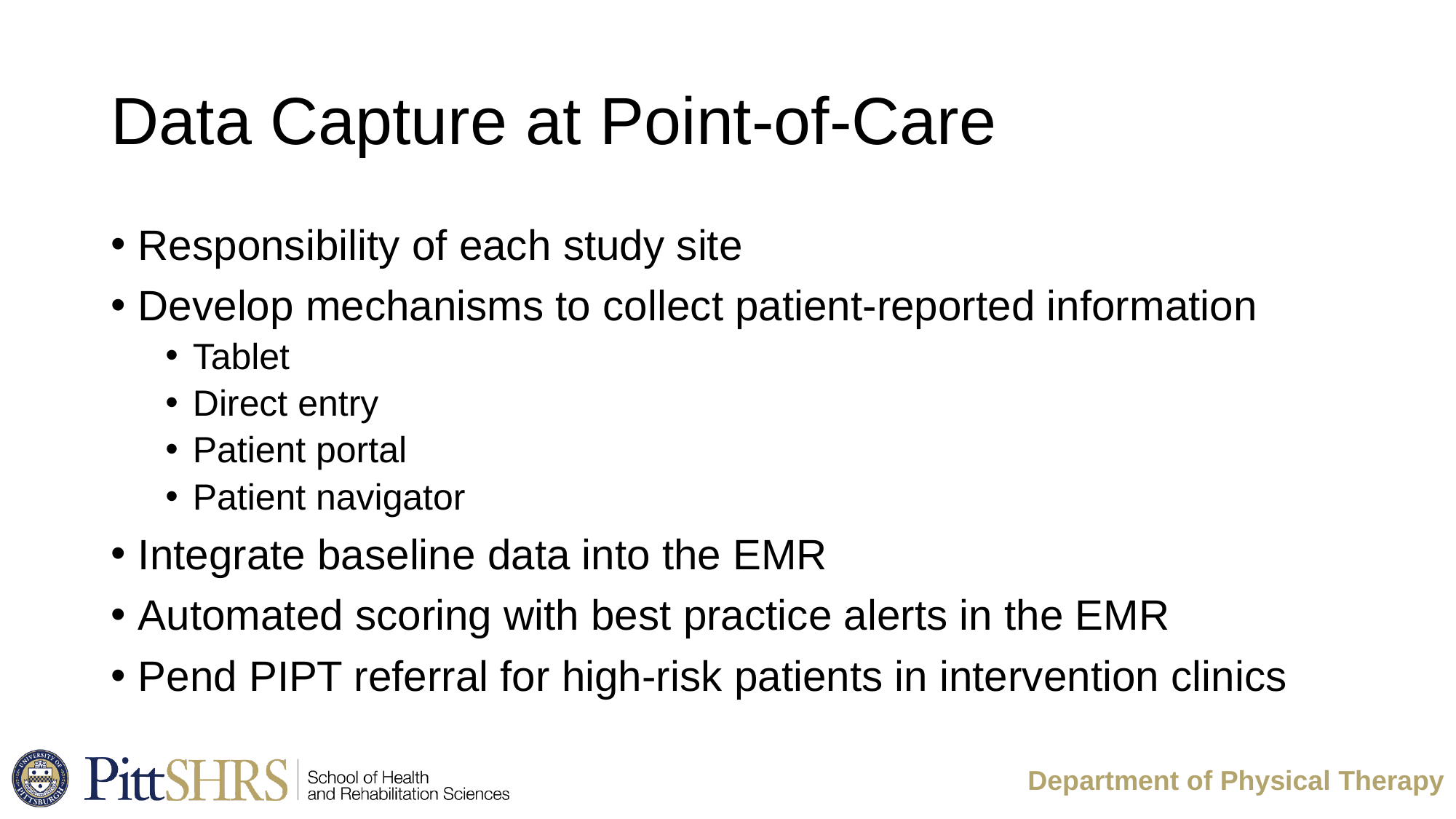

# Data Capture at Point-of-Care
Responsibility of each study site
Develop mechanisms to collect patient-reported information
Tablet
Direct entry
Patient portal
Patient navigator
Integrate baseline data into the EMR
Automated scoring with best practice alerts in the EMR
Pend PIPT referral for high-risk patients in intervention clinics